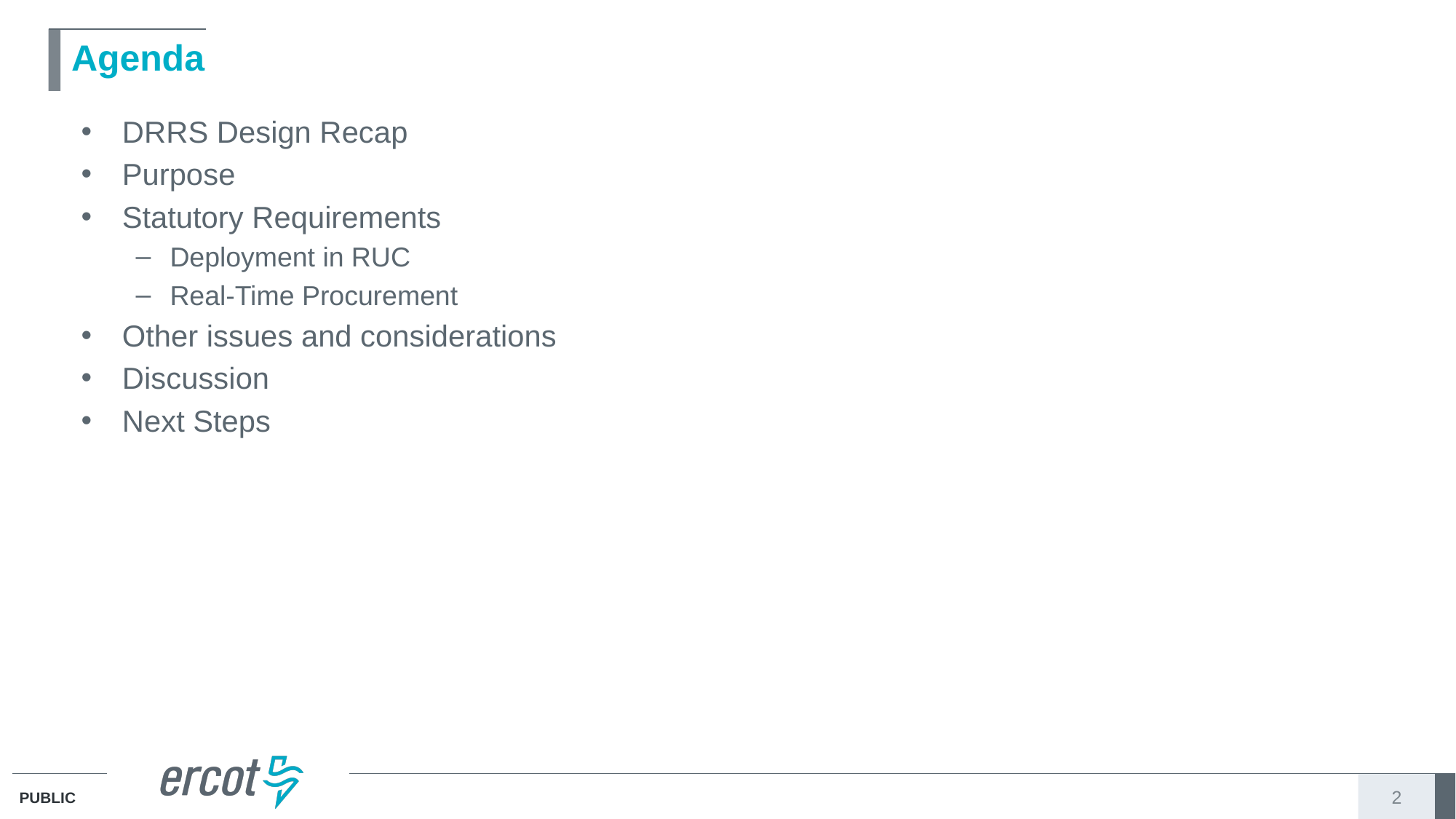

# Agenda
DRRS Design Recap
Purpose
Statutory Requirements
Deployment in RUC
Real-Time Procurement
Other issues and considerations
Discussion
Next Steps
2